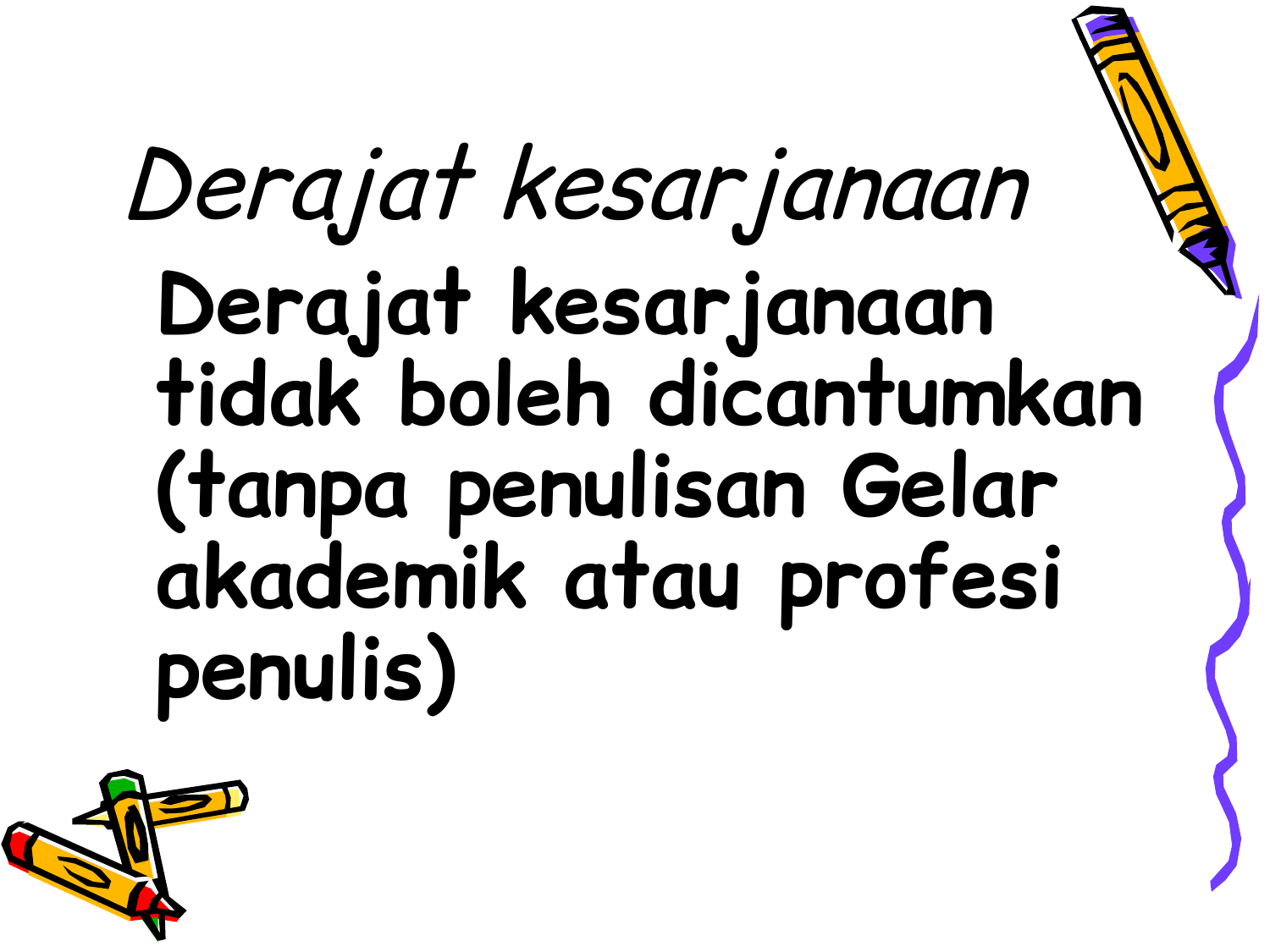

# Derajat kesarjanaan
	Derajat kesarjanaan tidak boleh dicantumkan (tanpa penulisan Gelar akademik atau profesi penulis)